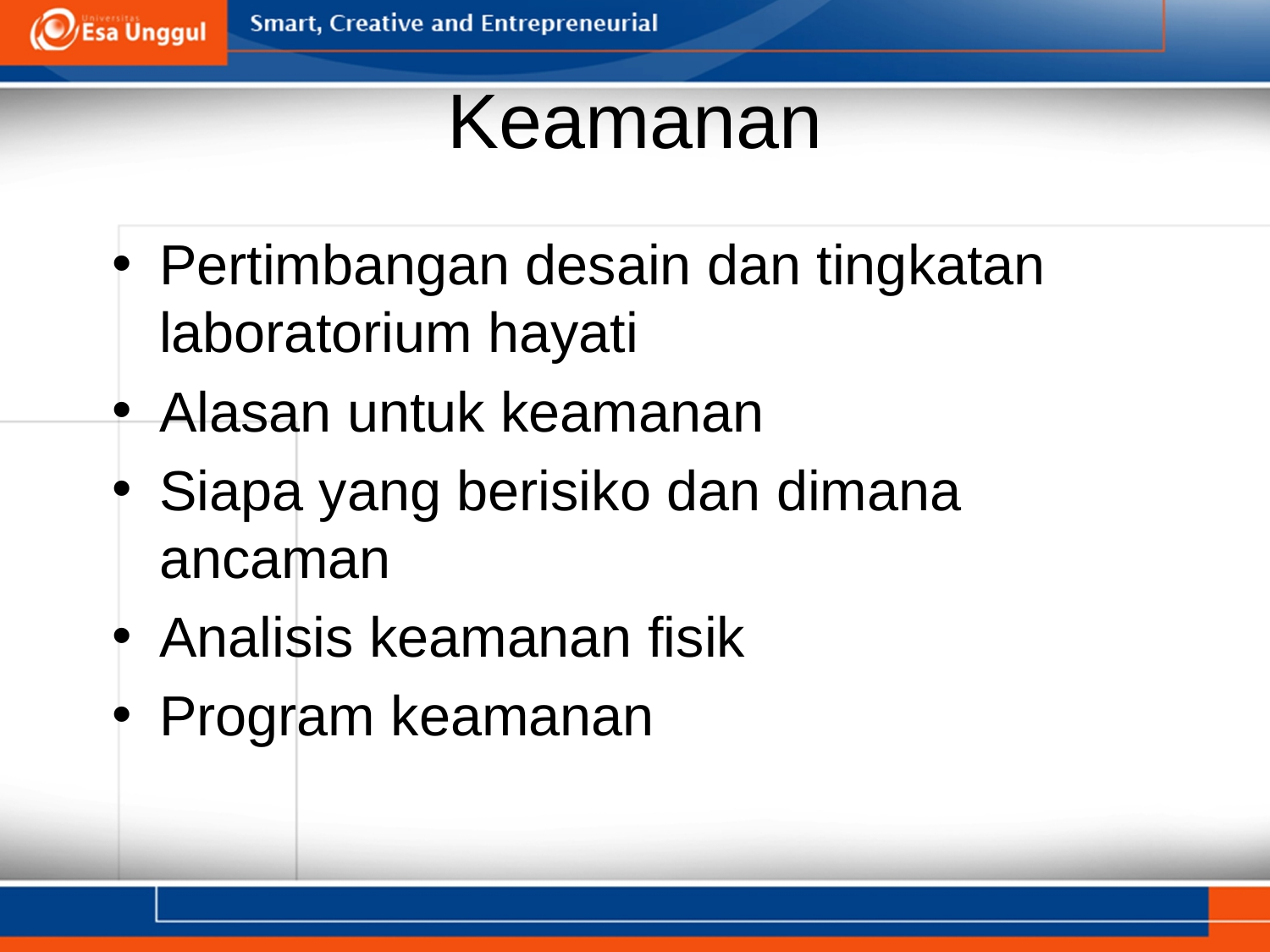

# Keamanan
Pertimbangan desain dan tingkatan laboratorium hayati
Alasan untuk keamanan
Siapa yang berisiko dan dimana ancaman
Analisis keamanan fisik
Program keamanan